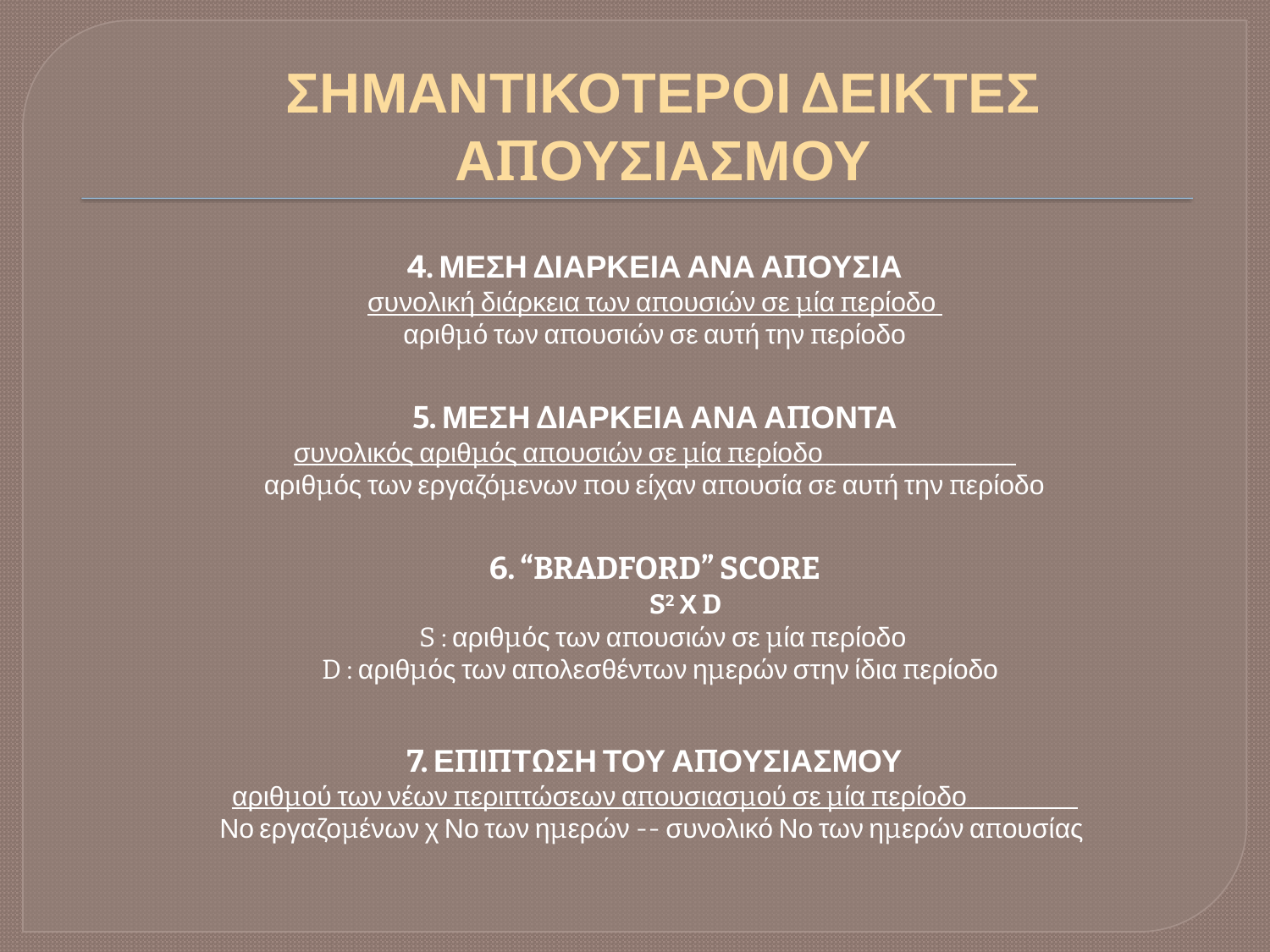

# ΣΗΜΑΝΤΙΚΟΤΕΡΟΙ ΔΕΙΚΤΕΣ ΑΠΟΥΣΙΑΣΜΟΥ

4. ΜΕΣΗ ΔΙΑΡΚΕΙΑ ΑΝΑ ΑΠΟΥΣΙΑ
συνολική διάρκεια των απουσιών σε μία περίοδο
αριθμό των απουσιών σε αυτή την περίοδο

5. ΜΕΣΗ ΔΙΑΡΚΕΙΑ ΑΝΑ ΑΠΟΝΤΑ
συνολικός αριθμός απουσιών σε μία περίοδο
αριθμός των εργαζόμενων που είχαν απουσία σε αυτή την περίοδο

6. “BRADFORD” SCORE
            S2 Χ D
   S : αριθμός των απουσιών σε μία περίοδο
  D : αριθμός των απολεσθέντων ημερών στην ίδια περίοδο

7. ΕΠΙΠΤΩΣΗ ΤΟΥ ΑΠΟΥΣΙΑΣΜΟΥ
αριθμού των νέων περιπτώσεων απουσιασμού σε μία περίοδο
Νο εργαζομένων χ Νο των ημερών -- συνολικό Νο των ημερών απουσίας